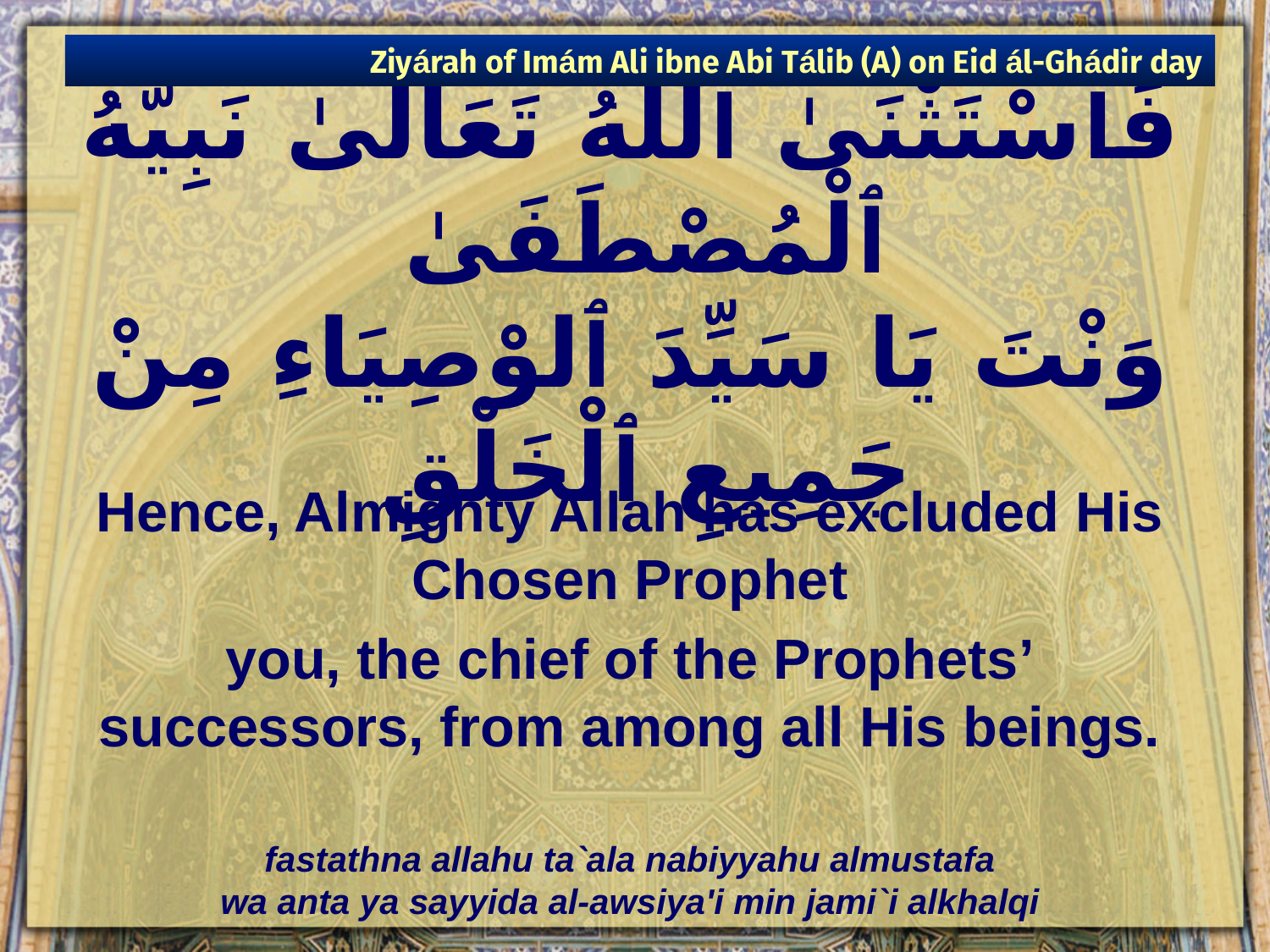

Ziyárah of Imám Ali ibne Abi Tálib (A) on Eid ál-Ghádir day
# فَٱسْتَثْنَىٰ ٱللَّهُ تَعَالَىٰ نَبِيَّهُ ٱلْمُصْطَفَىٰ وَنْتَ يَا سَيِّدَ ٱلوْصِيَاءِ مِنْ جَمِيعِ ٱلْخَلْقِ
Hence, Almighty Allah has excluded His Chosen Prophet
you, the chief of the Prophets’ successors, from among all His beings.
fastathna allahu ta`ala nabiyyahu almustafa
wa anta ya sayyida al-awsiya'i min jami`i alkhalqi